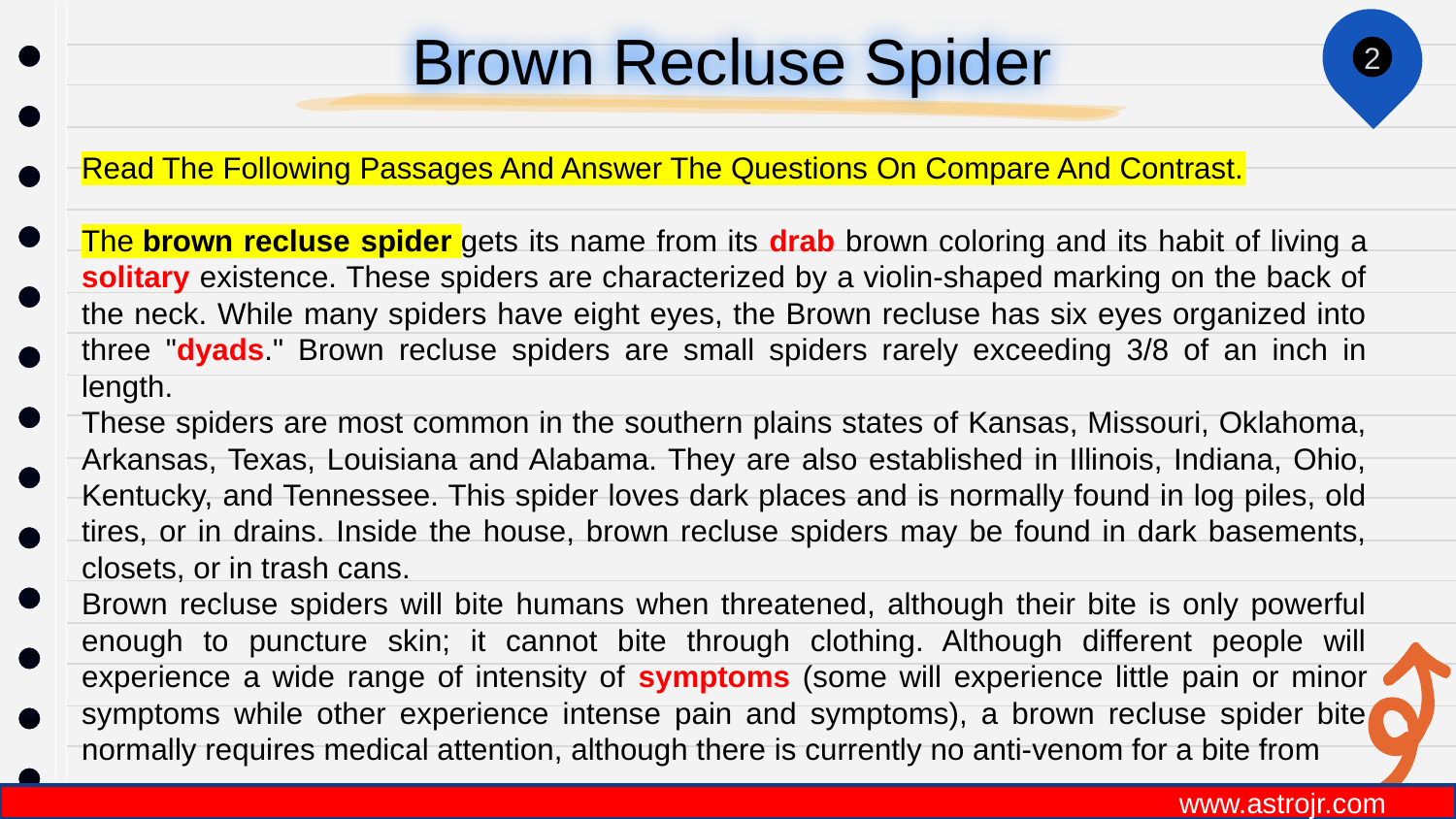

2
# Brown Recluse Spider

Read The Following Passages And Answer The Questions On Compare And Contrast.

The brown recluse spider gets its name from its drab brown coloring and its habit of living a solitary existence. These spiders are characterized by a violin-shaped marking on the back of the neck. While many spiders have eight eyes, the Brown recluse has six eyes organized into three "dyads." Brown recluse spiders are small spiders rarely exceeding 3/8 of an inch in length.
These spiders are most common in the southern plains states of Kansas, Missouri, Oklahoma, Arkansas, Texas, Louisiana and Alabama. They are also established in Illinois, Indiana, Ohio, Kentucky, and Tennessee. This spider loves dark places and is normally found in log piles, old tires, or in drains. Inside the house, brown recluse spiders may be found in dark basements, closets, or in trash cans.
Brown recluse spiders will bite humans when threatened, although their bite is only powerful enough to puncture skin; it cannot bite through clothing. Although different people will experience a wide range of intensity of symptoms (some will experience little pain or minor symptoms while other experience intense pain and symptoms), a brown recluse spider bite normally requires medical attention, although there is currently no anti-venom for a bite from

                                                                                                                       		www.astrojr.com